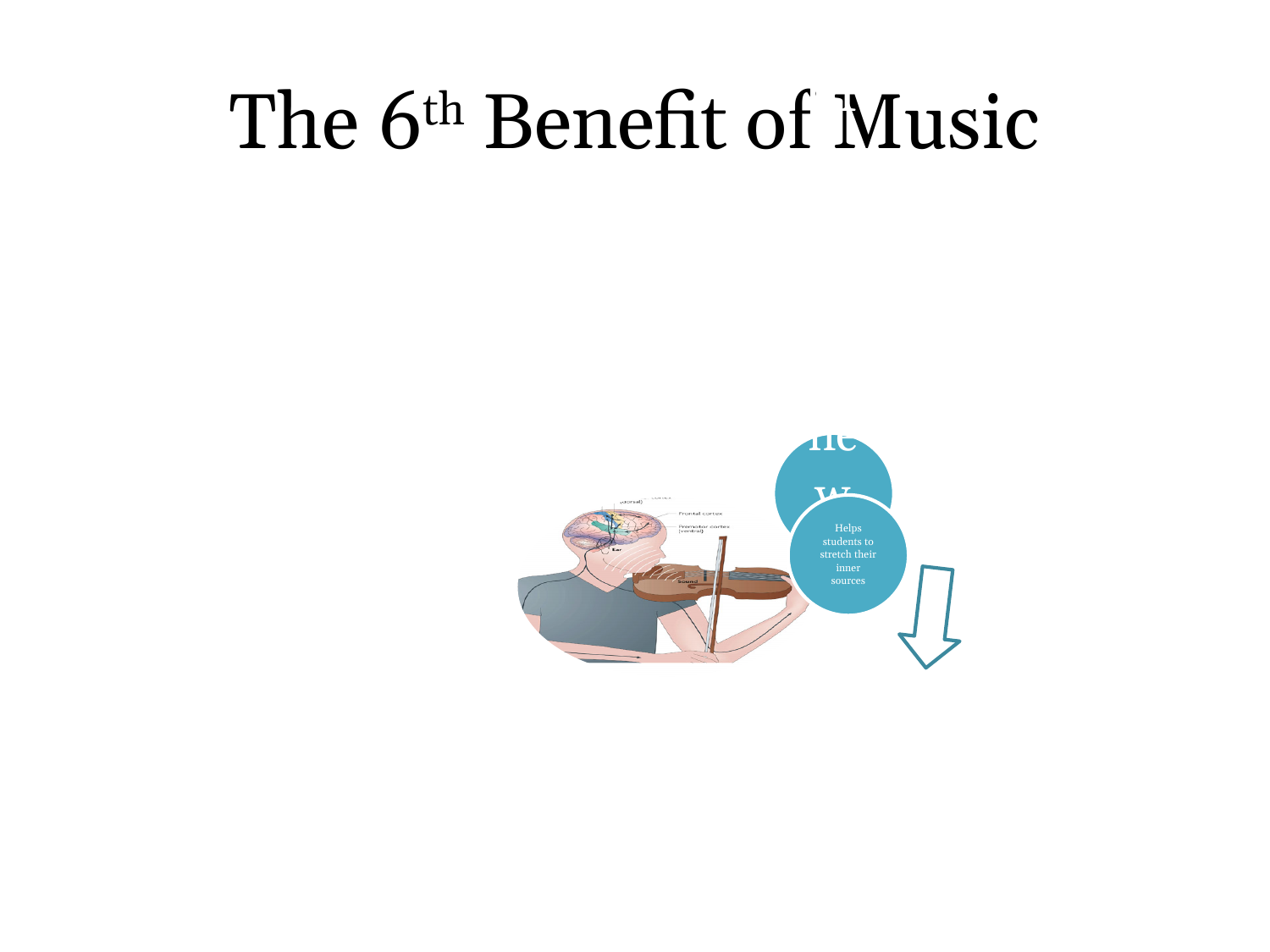

# The 6th Benefit of Music
Helps students to stretch their inner sources